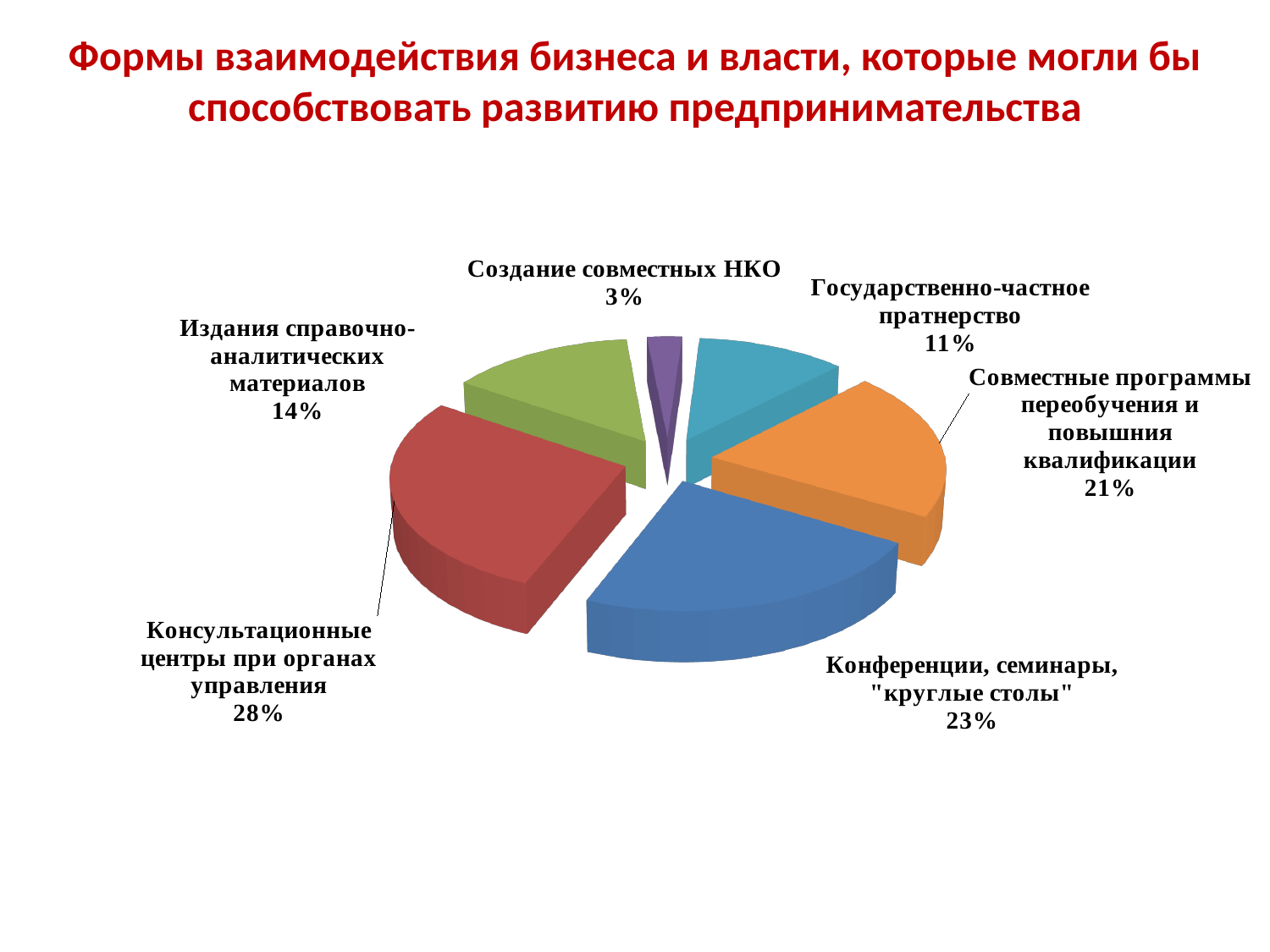

# Формы взаимодействия бизнеса и власти, которые могли бы способствовать развитию предпринимательства

[unsupported chart]